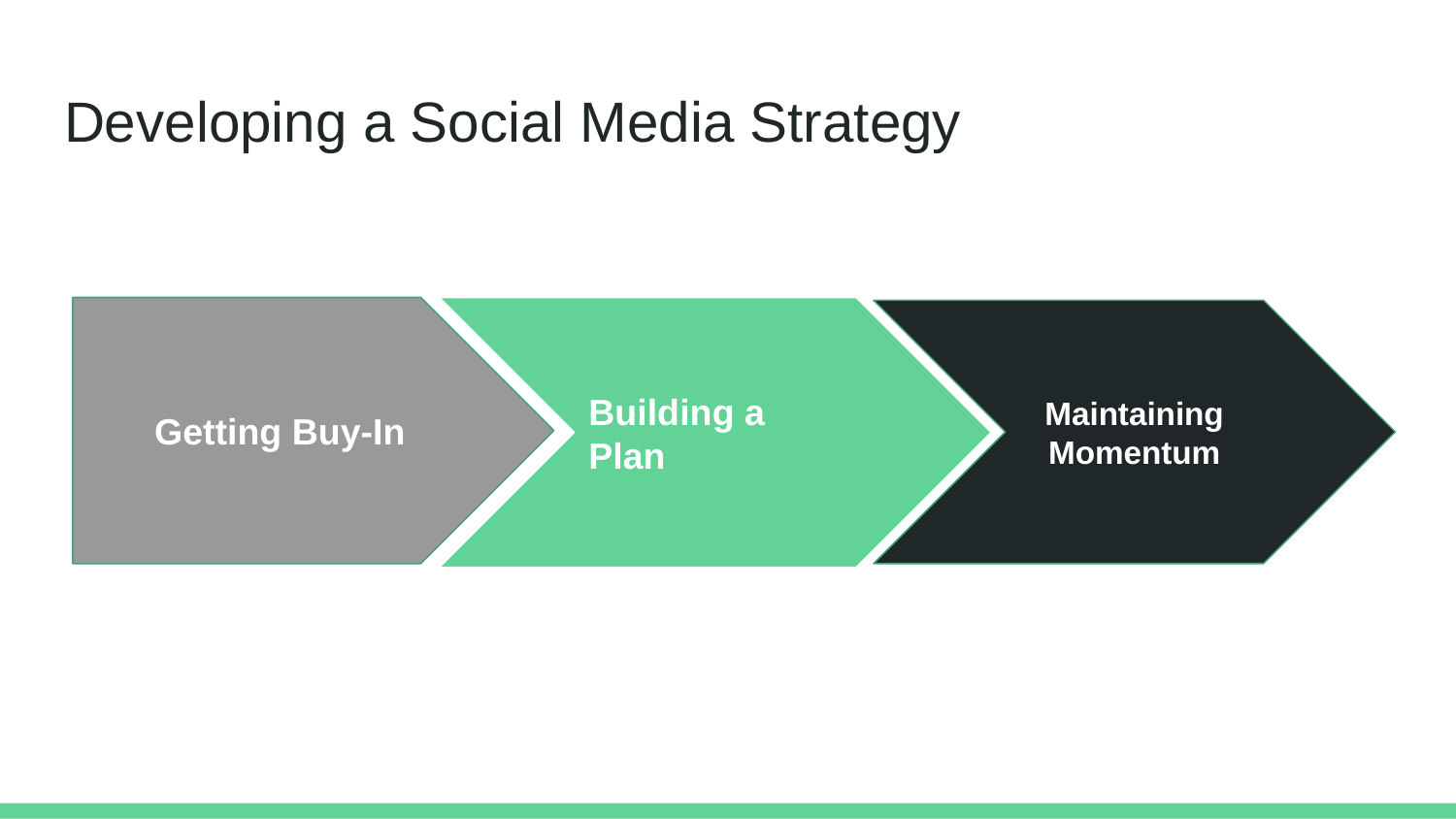

# Developing a Social Media Strategy

Getting Buy-In
Building a Plan
Maintaining Momentum